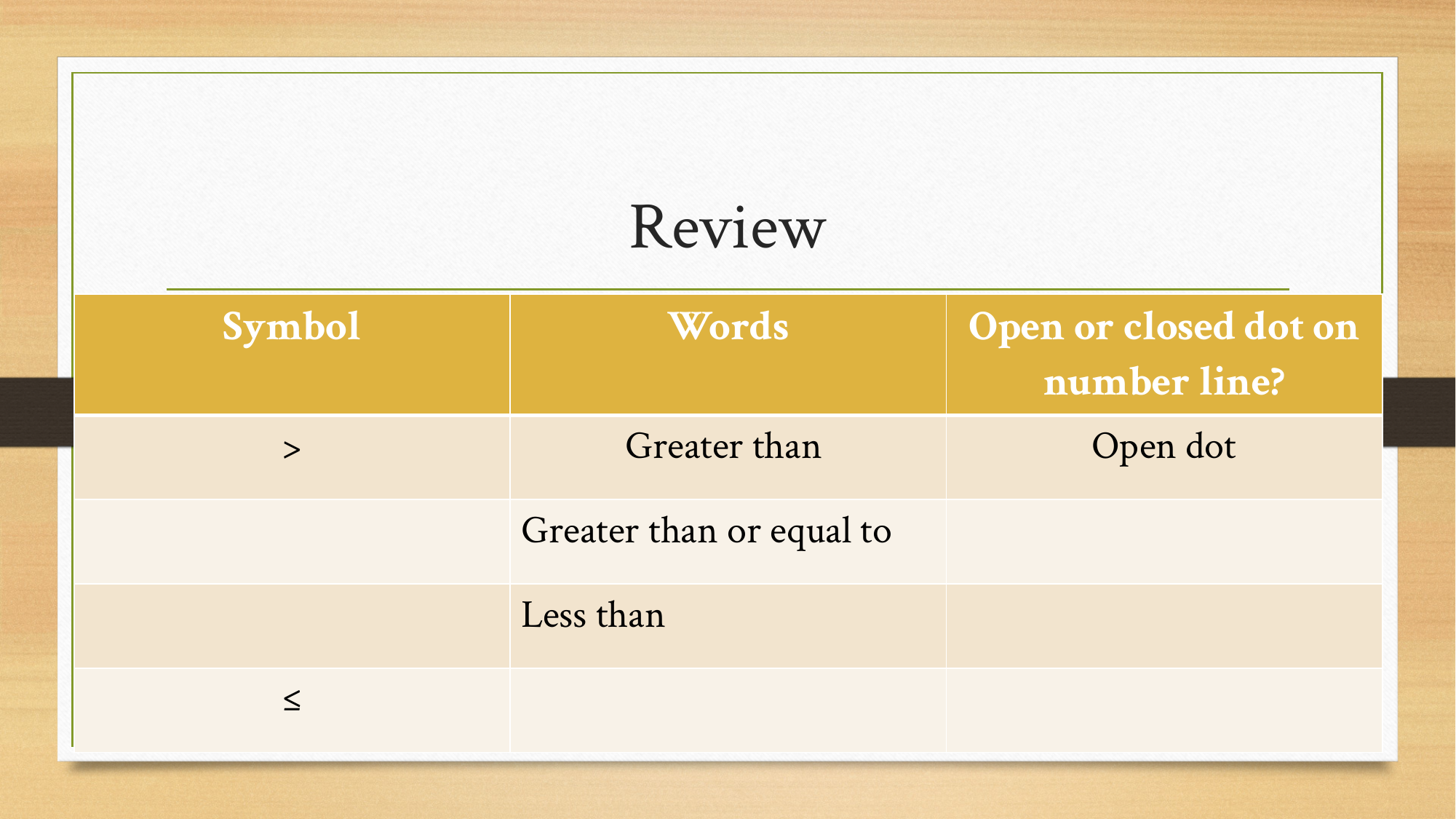

# Review
| Symbol | Words | Open or closed dot on number line? |
| --- | --- | --- |
| > | Greater than | Open dot |
|  | Greater than or equal to |  |
|  | Less than |  |
| ≤ |  |  |